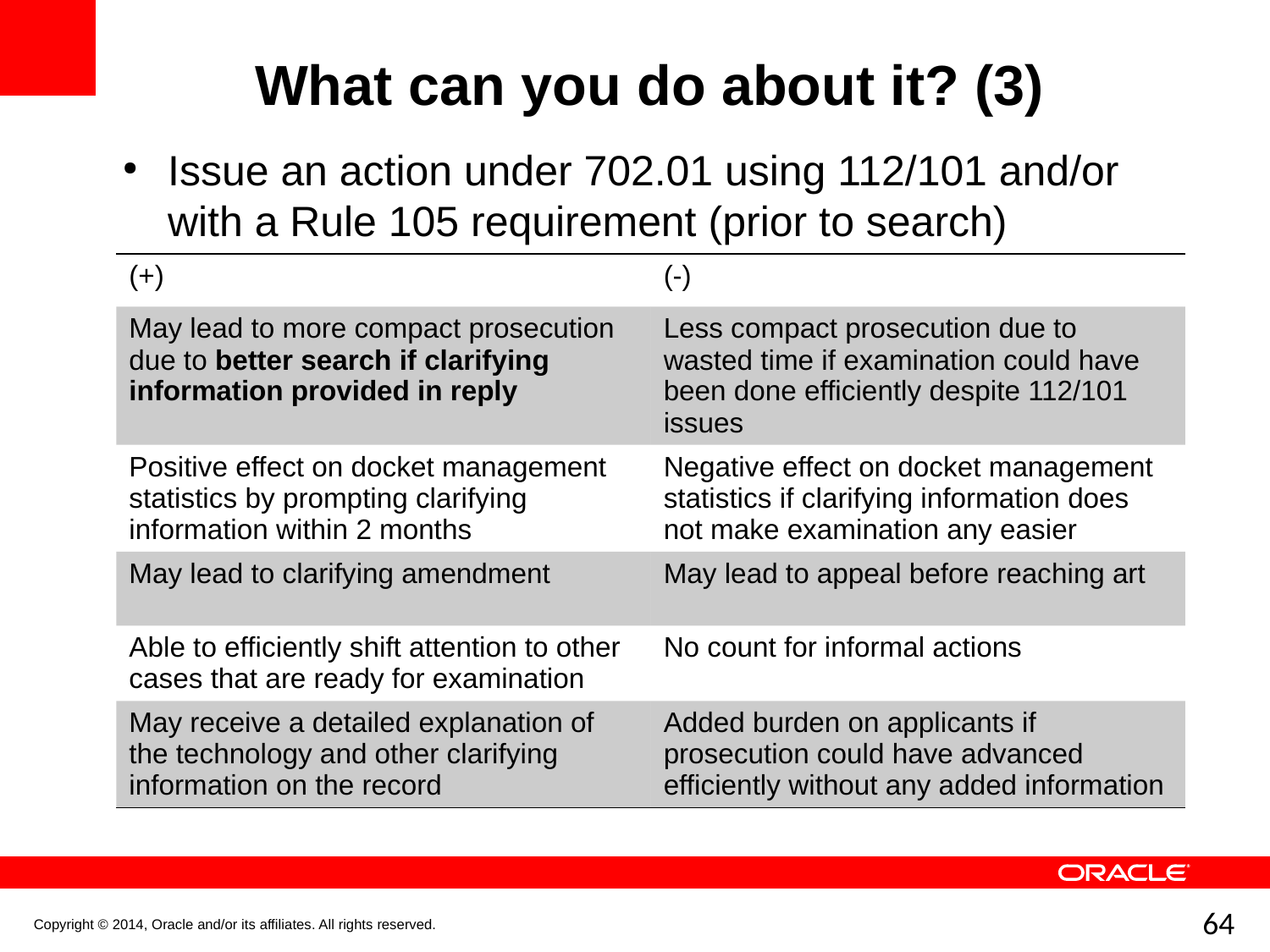

What can you do about it? (3)
Issue an action under 702.01 using 112/101 and/or with a Rule 105 requirement (prior to search)
| (+) | (-) |
| --- | --- |
| May lead to more compact prosecution due to better search if clarifying information provided in reply | Less compact prosecution due to wasted time if examination could have been done efficiently despite 112/101 issues |
| Positive effect on docket management statistics by prompting clarifying information within 2 months | Negative effect on docket management statistics if clarifying information does not make examination any easier |
| May lead to clarifying amendment | May lead to appeal before reaching art |
| Able to efficiently shift attention to other cases that are ready for examination | No count for informal actions |
| May receive a detailed explanation of the technology and other clarifying information on the record | Added burden on applicants if prosecution could have advanced efficiently without any added information |
Copyright © 2014, Oracle and/or its affiliates. All rights reserved.